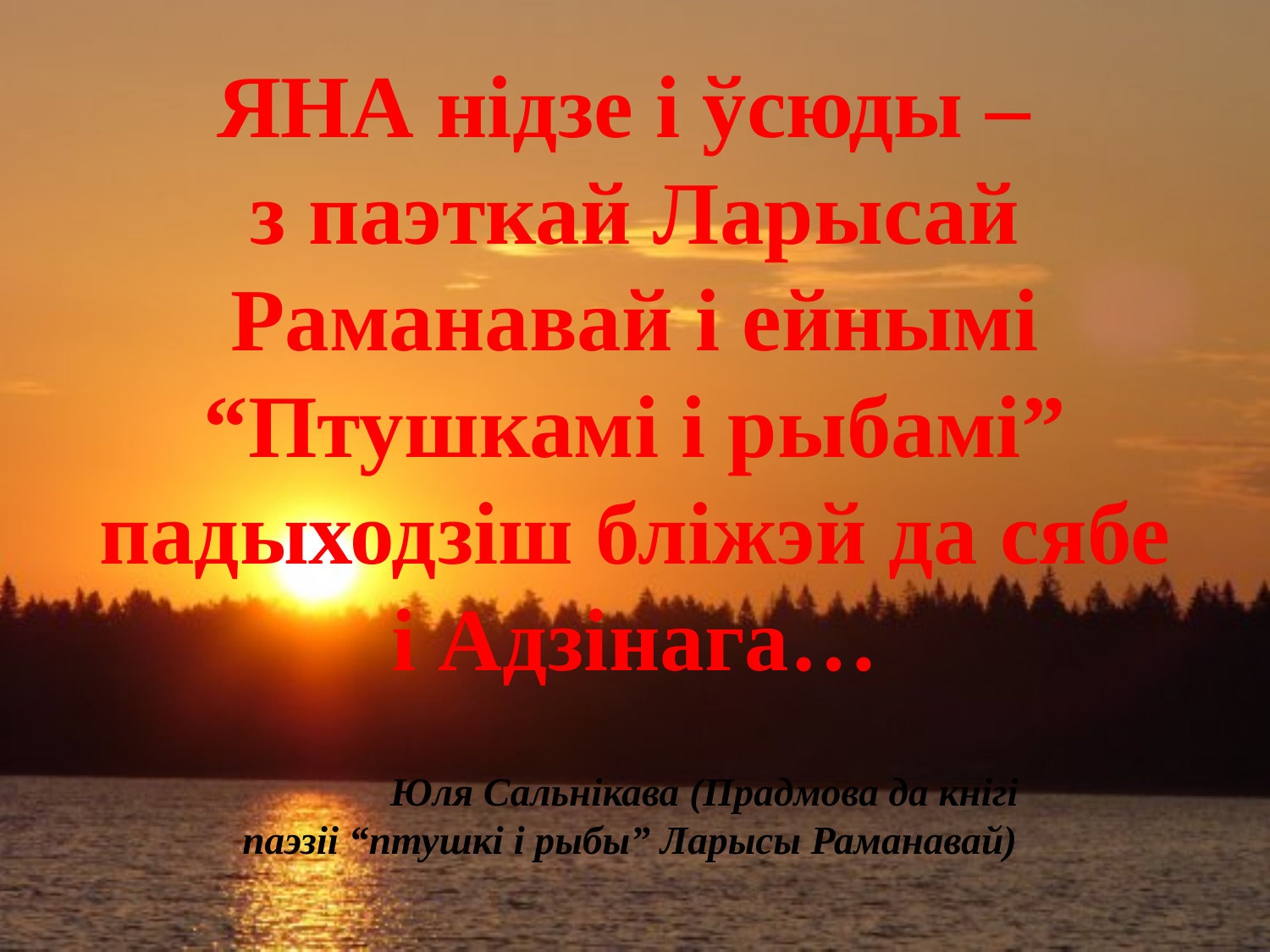

# ЯНА нідзе і ўсюды – з паэткай Ларысай Раманавай і ейнымі “Птушкамі і рыбамі” падыходзіш бліжэй да сябе і Адзінага… Юля Сальнікава (Прадмова да кнігі                паэзіі “птушкі і рыбы” Ларысы Раманавай)